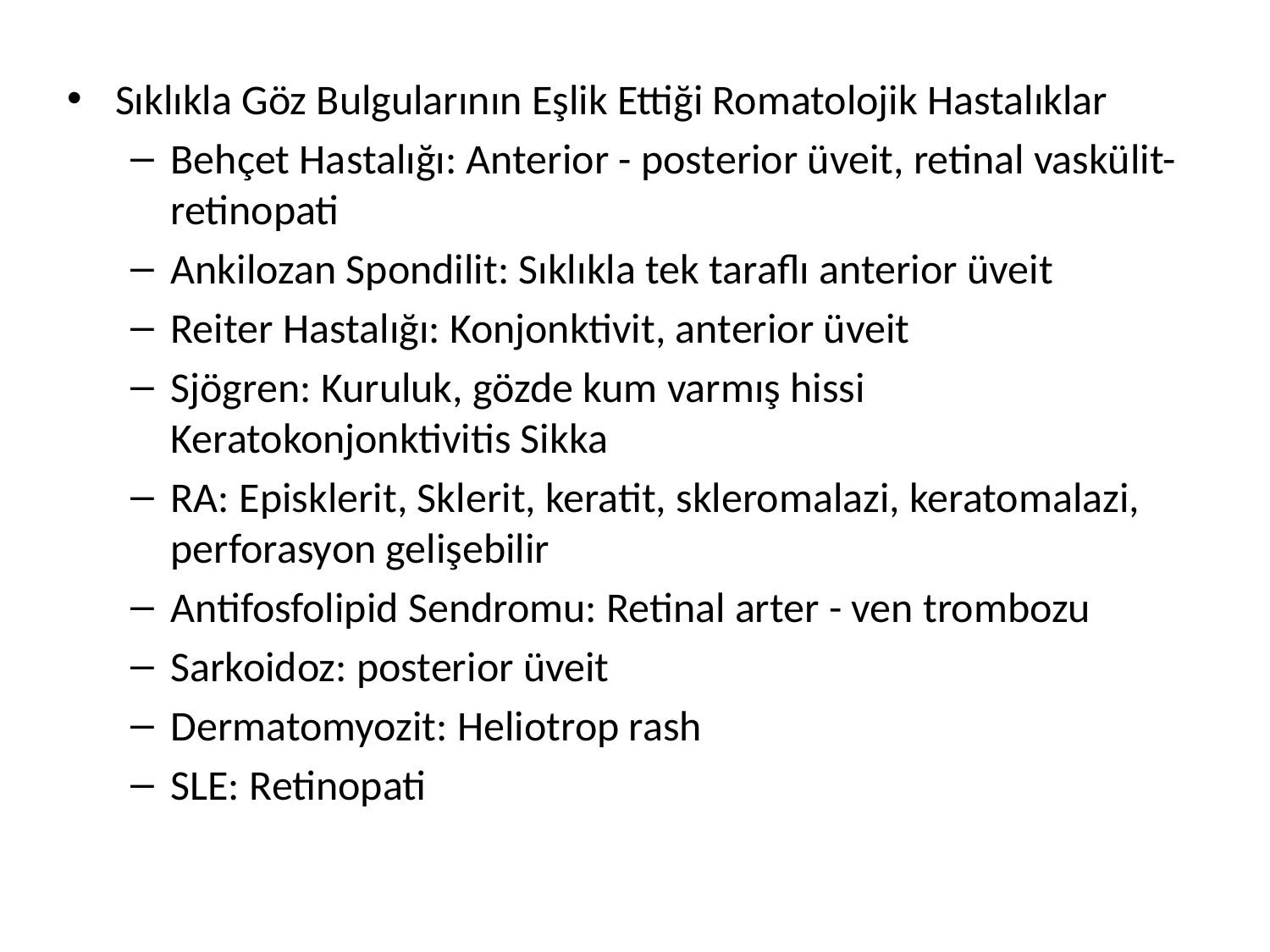

Sıklıkla Göz Bulgularının Eşlik Ettiği Romatolojik Hastalıklar
Behçet Hastalığı: Anterior - posterior üveit, retinal vaskülit-retinopati
Ankilozan Spondilit: Sıklıkla tek taraflı anterior üveit
Reiter Hastalığı: Konjonktivit, anterior üveit
Sjögren: Kuruluk, gözde kum varmış hissi Keratokonjonktivitis Sikka
RA: Episklerit, Sklerit, keratit, skleromalazi, keratomalazi, perforasyon gelişebilir
Antifosfolipid Sendromu: Retinal arter - ven trombozu
Sarkoidoz: posterior üveit
Dermatomyozit: Heliotrop rash
SLE: Retinopati